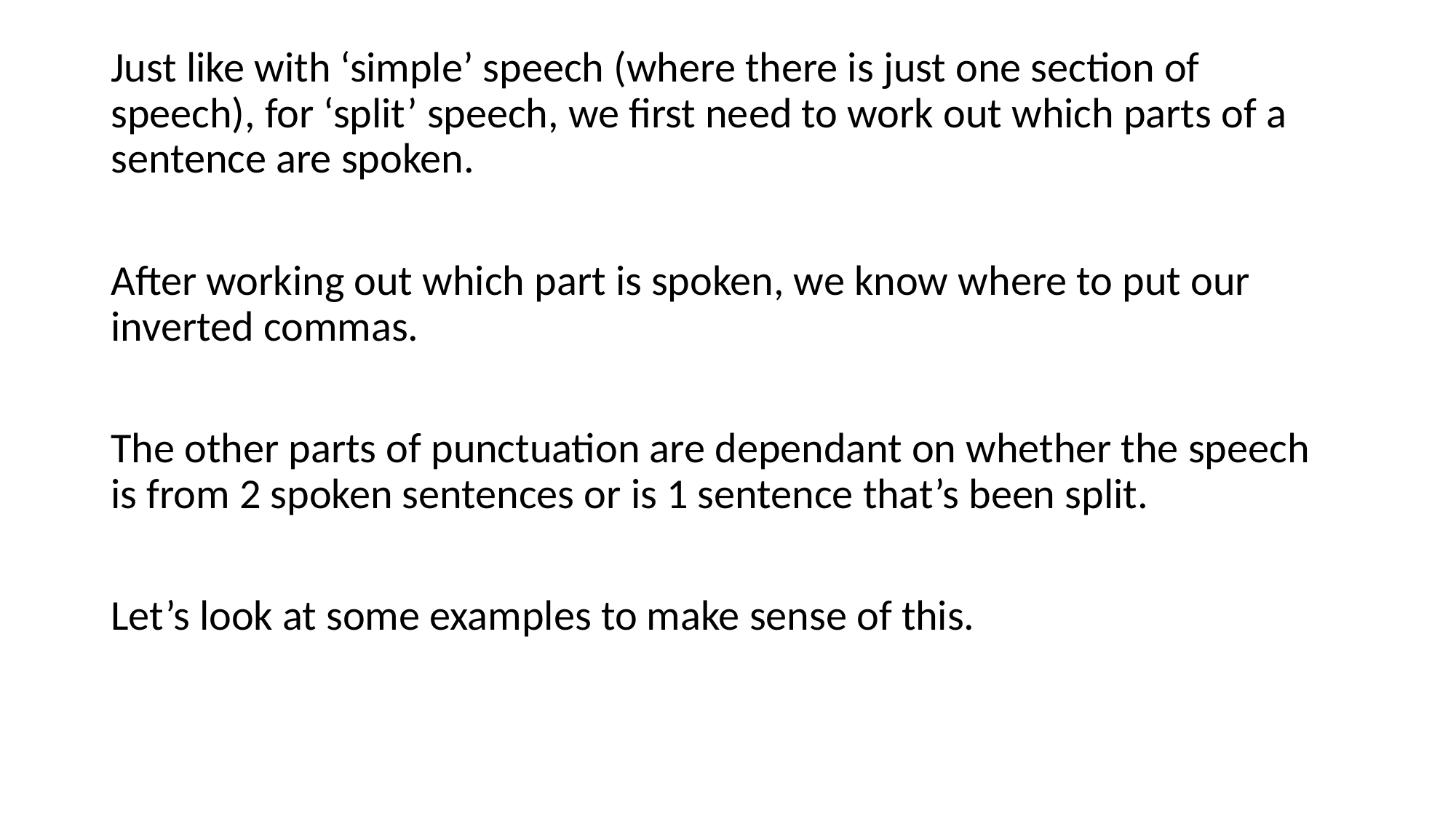

Just like with ‘simple’ speech (where there is just one section of speech), for ‘split’ speech, we first need to work out which parts of a sentence are spoken.

After working out which part is spoken, we know where to put our inverted commas.

The other parts of punctuation are dependant on whether the speech is from 2 spoken sentences or is 1 sentence that’s been split.

Let’s look at some examples to make sense of this.